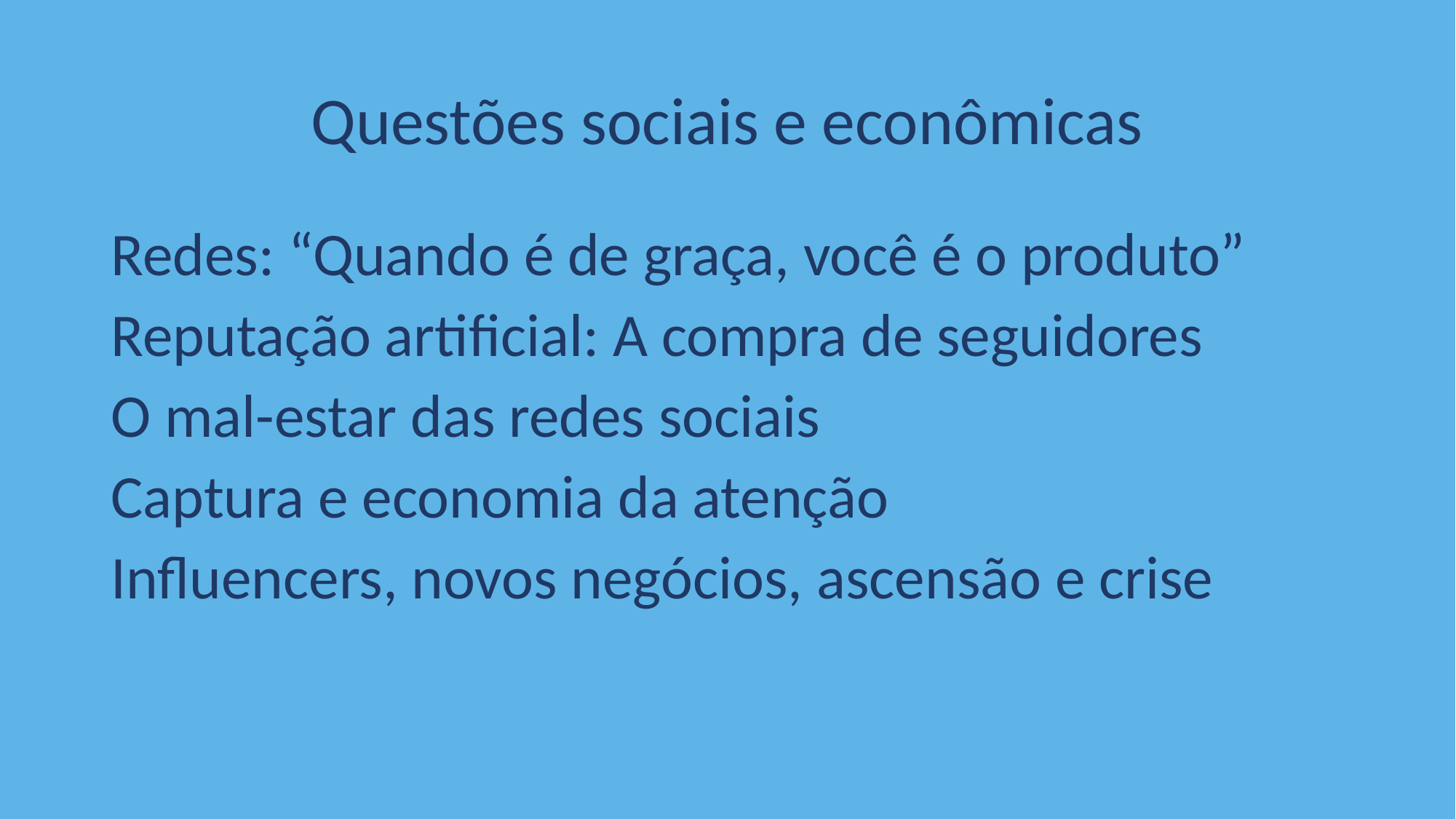

# Questões sociais e econômicas
Redes: “Quando é de graça, você é o produto”
Reputação artificial: A compra de seguidores
O mal-estar das redes sociais
Captura e economia da atenção
Influencers, novos negócios, ascensão e crise